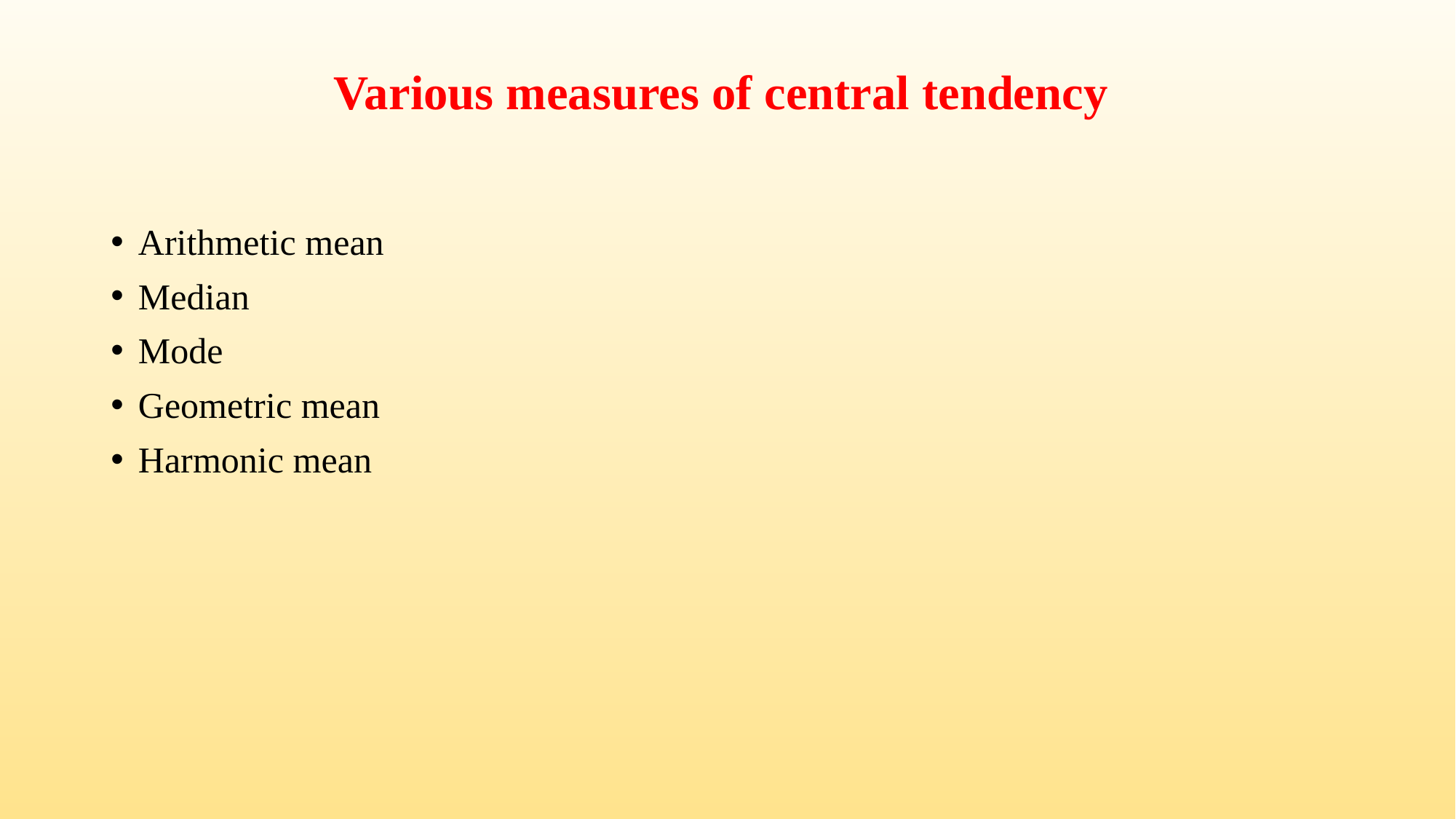

# Various measures of central tendency
Arithmetic mean
Median
Mode
Geometric mean
Harmonic mean